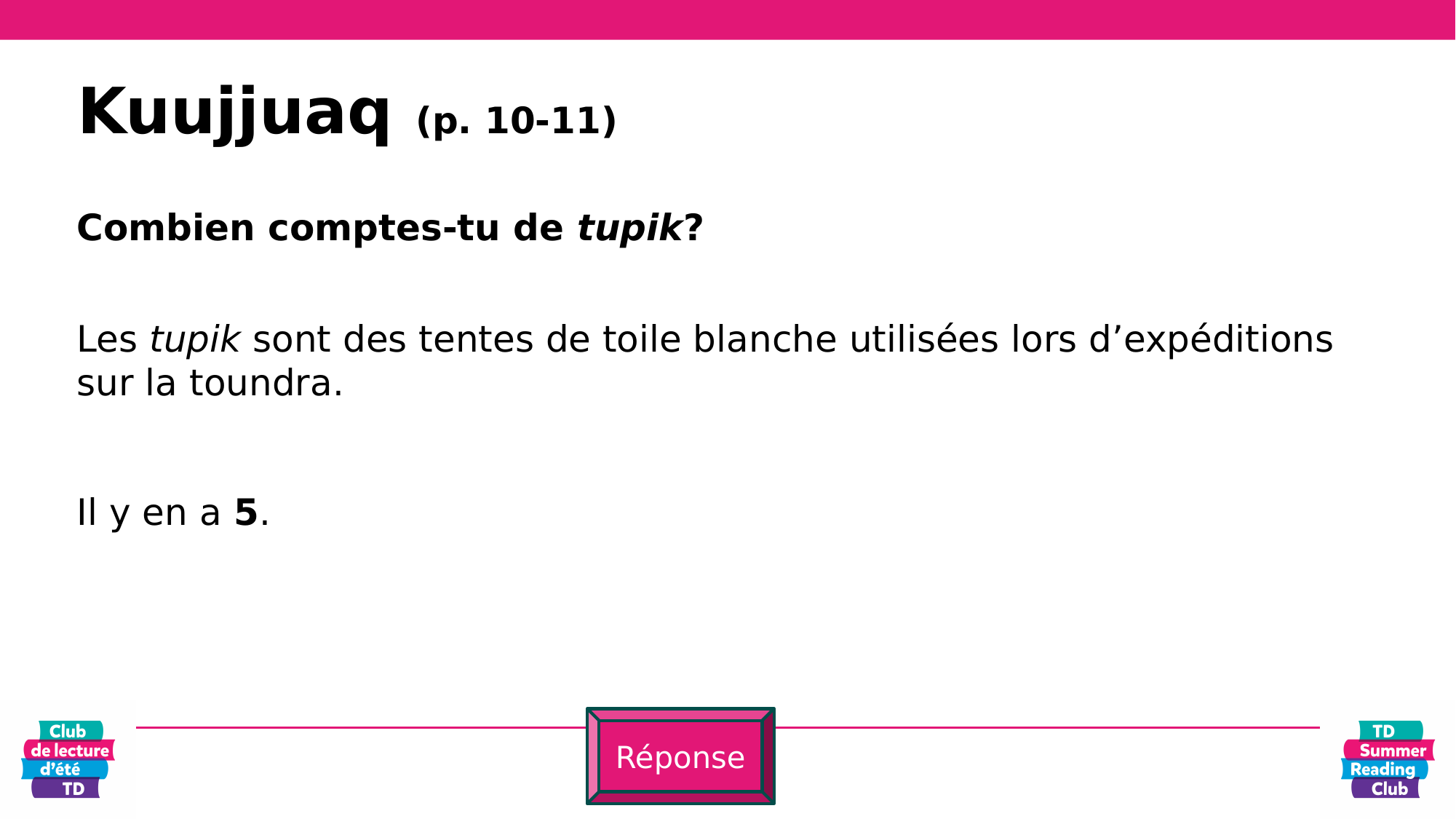

# Kuujjuaq (p. 10-11)
Combien comptes-tu de tupik?
Les tupik sont des tentes de toile blanche utilisées lors d’expéditions sur la toundra.
Il y en a 5.
Réponse